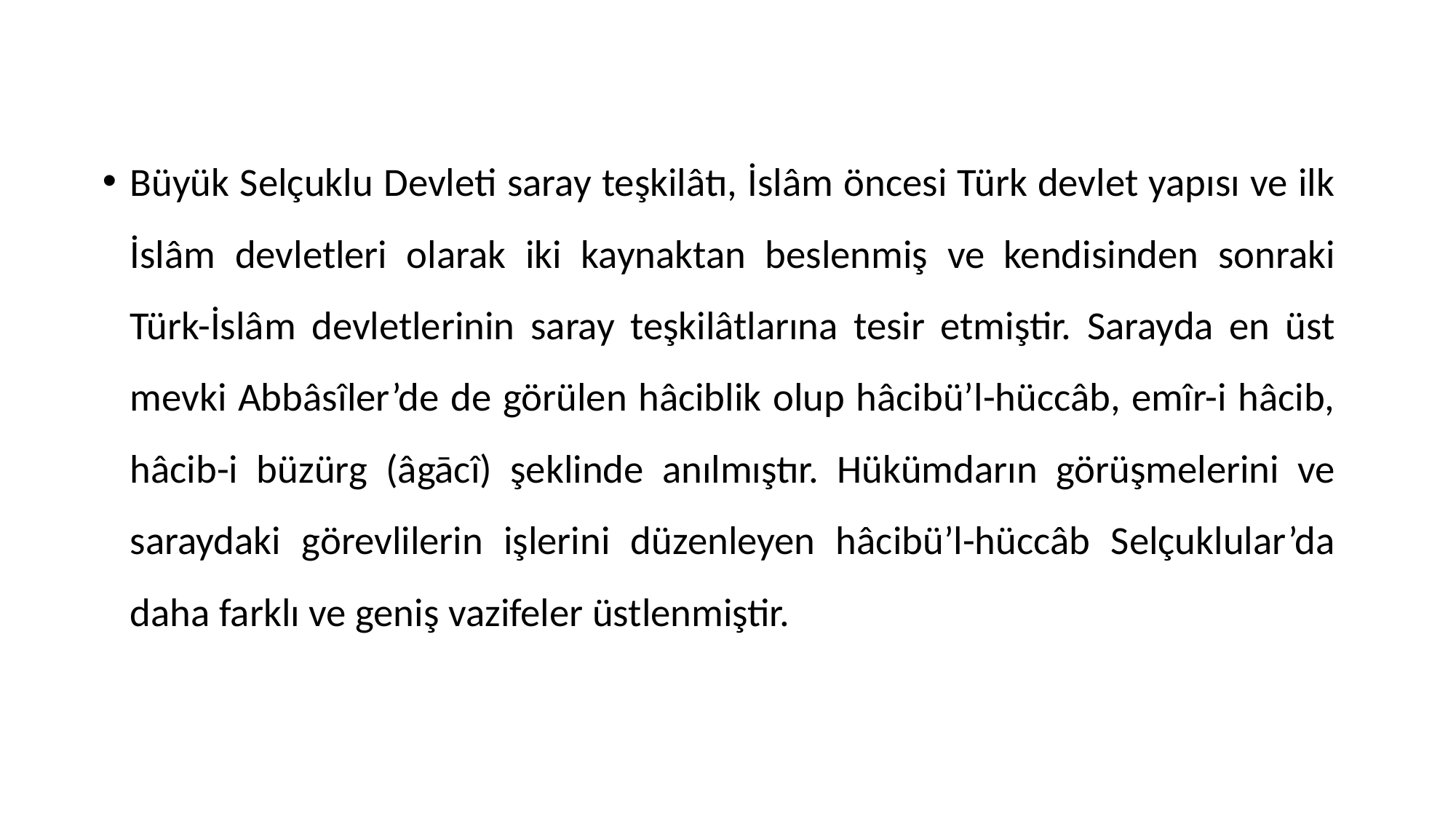

Büyük Selçuklu Devleti saray teşkilâtı, İslâm öncesi Türk devlet yapısı ve ilk İslâm devletleri olarak iki kaynaktan beslenmiş ve kendisinden sonraki Türk-İslâm devletlerinin saray teşkilâtlarına tesir etmiştir. Sarayda en üst mevki Abbâsîler’de de görülen hâciblik olup hâcibü’l-hüccâb, emîr-i hâcib, hâcib-i büzürg (âgācî) şeklinde anılmıştır. Hükümdarın görüşmelerini ve saraydaki görevlilerin işlerini düzenleyen hâcibü’l-hüccâb Selçuklular’da daha farklı ve geniş vazifeler üstlenmiştir.